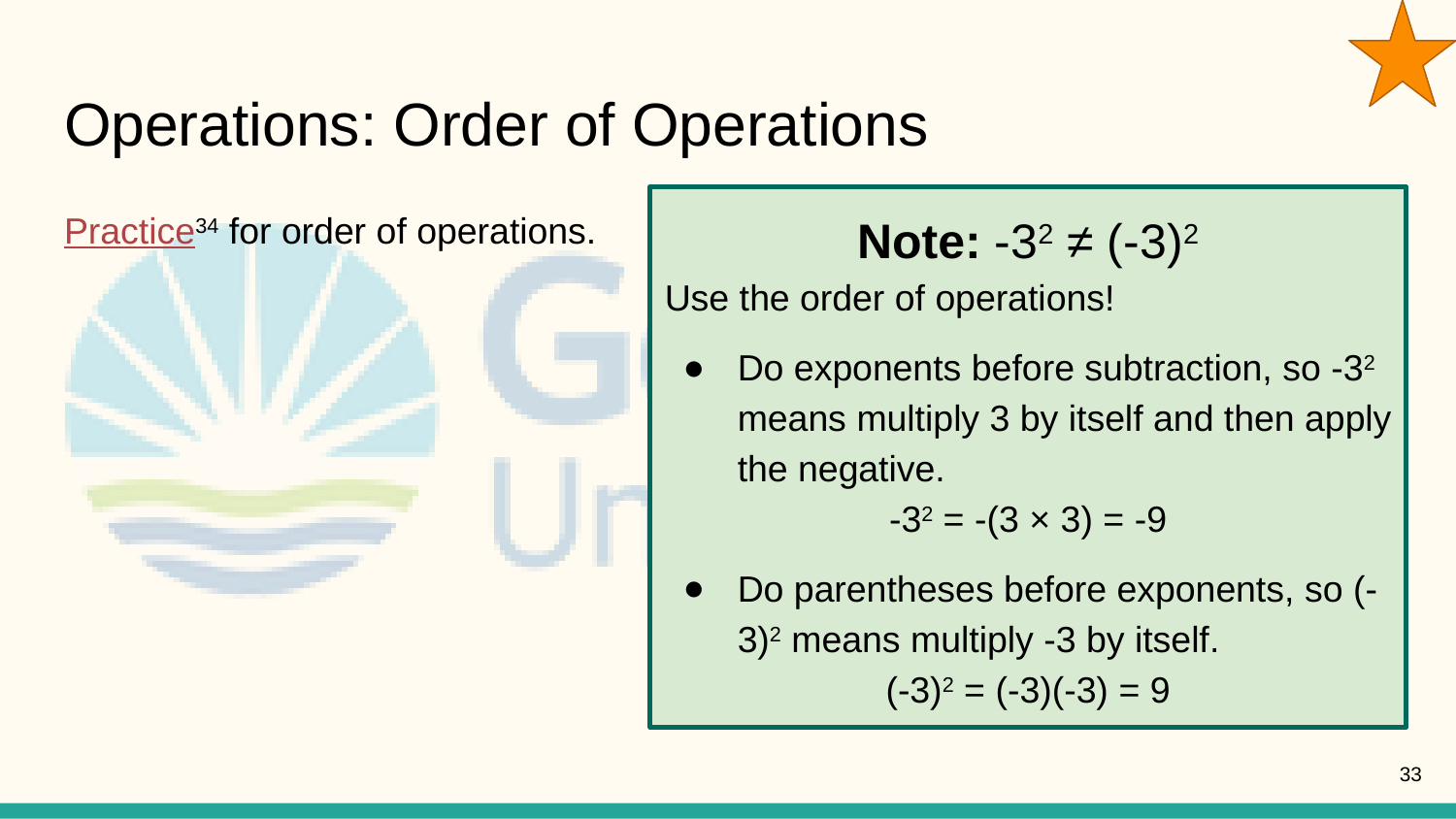

# Operations: Order of Operations
Practice34 for order of operations.
Note: -32 ≠ (-3)2
Use the order of operations!
Do exponents before subtraction, so -32 means multiply 3 by itself and then apply the negative.
-32 = -(3 × 3) = -9
Do parentheses before exponents, so (-3)2 means multiply -3 by itself.
(-3)2 = (-3)(-3) = 9
33